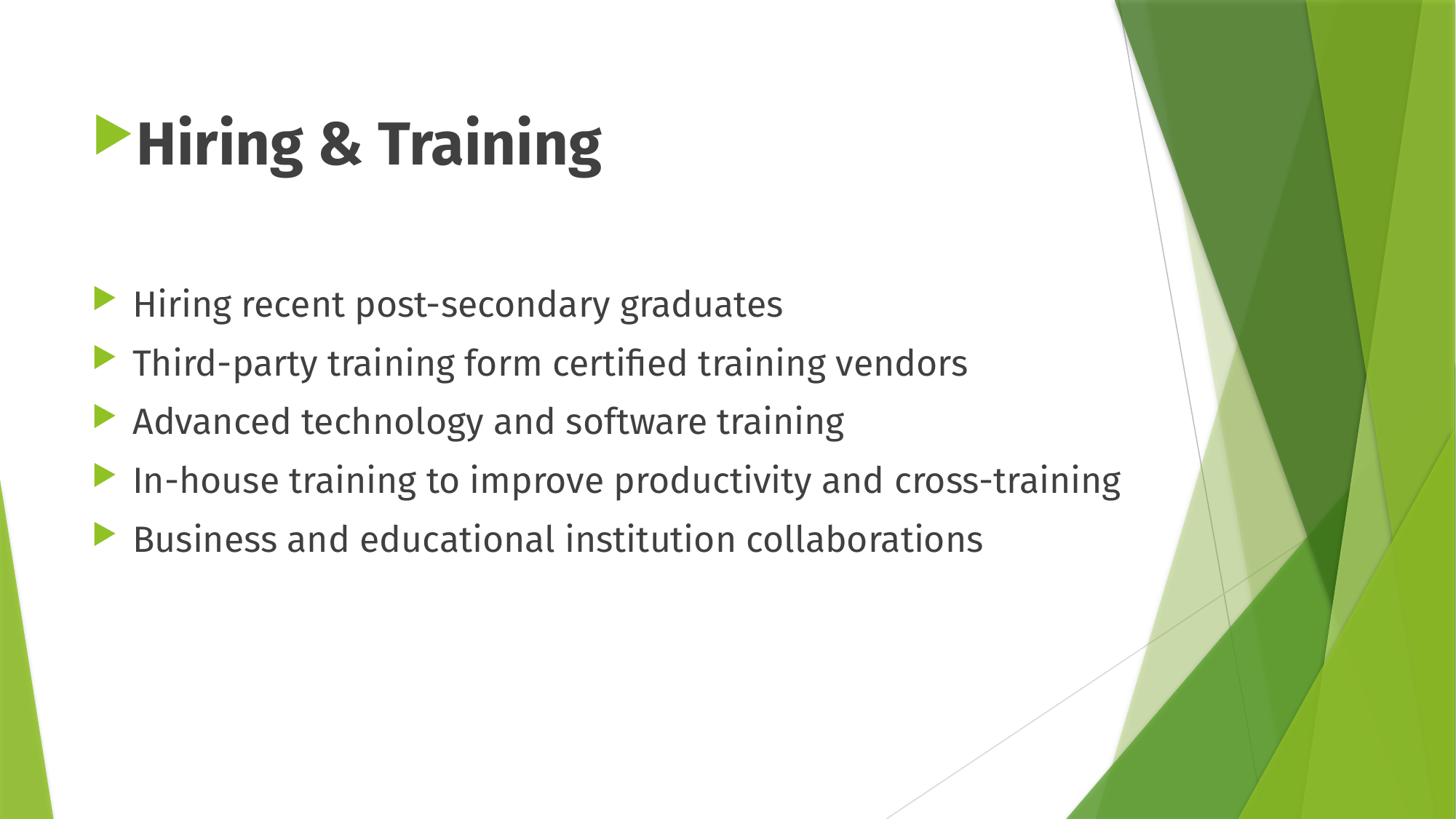

Hiring & Training

Hiring recent post-secondary graduates
Third-party training form certified training vendors
Advanced technology and software training
In-house training to improve productivity and cross-training
Business and educational institution collaborations